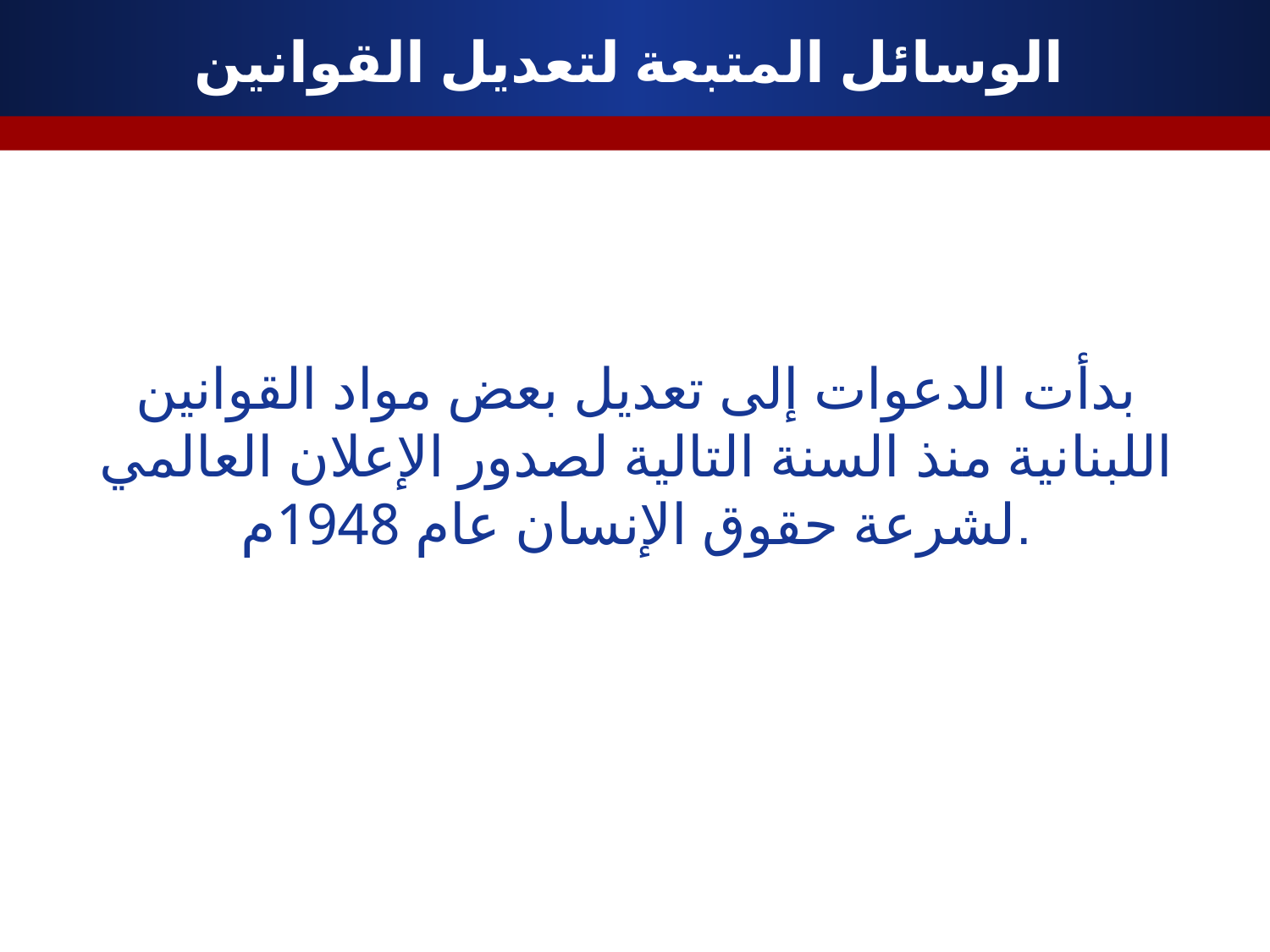

# الوسائل المتبعة لتعديل القوانين
بدأت الدعوات إلى تعديل بعض مواد القوانين اللبنانية منذ السنة التالية لصدور الإعلان العالمي لشرعة حقوق الإنسان عام 1948م.